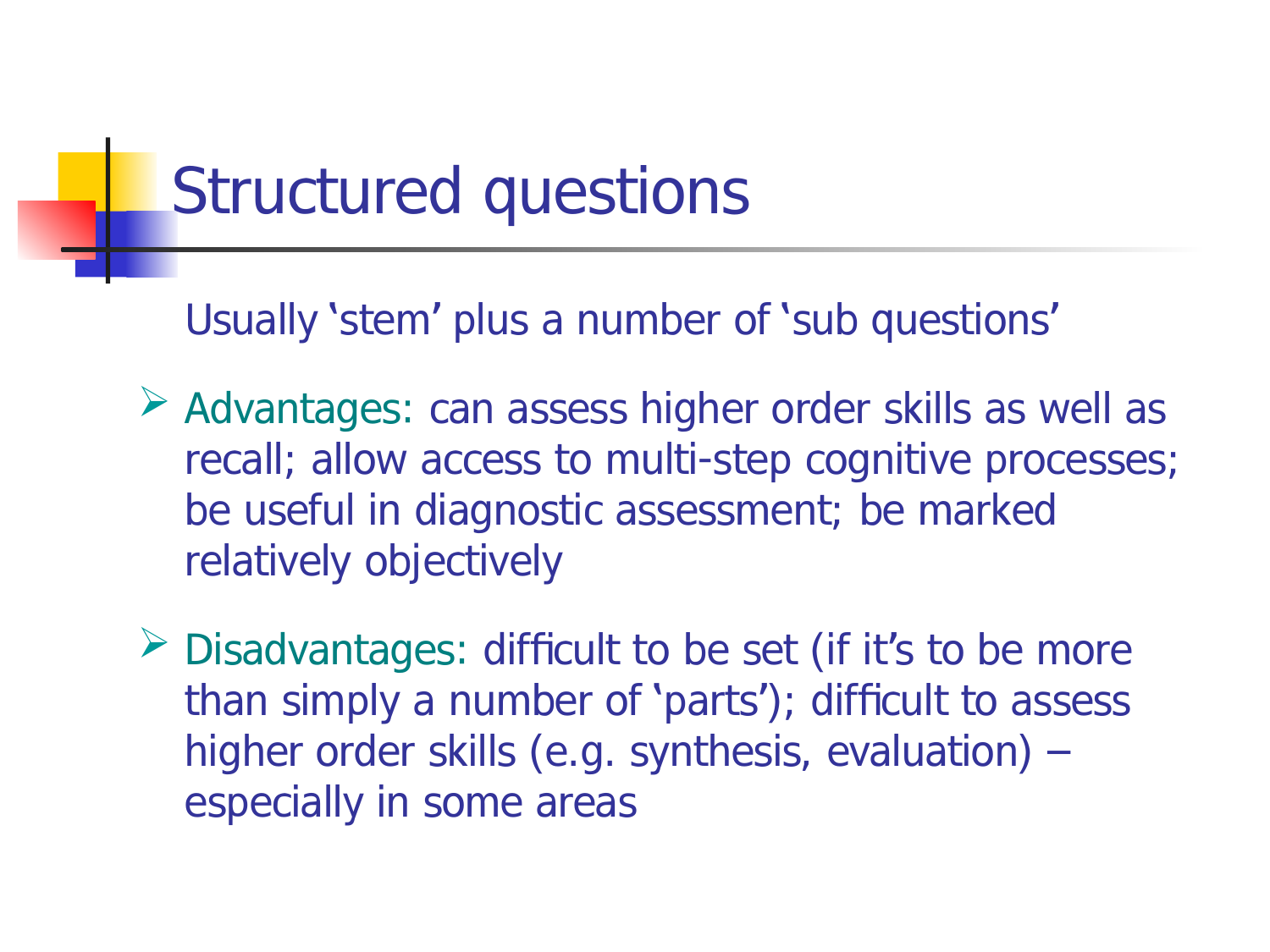

# Structured questions
	Usually ‘stem’ plus a number of ‘sub questions’

Advantages: can assess higher order skills as well as recall; allow access to multi-step cognitive processes; be useful in diagnostic assessment; be marked relatively objectively

Disadvantages: difficult to be set (if it’s to be more than simply a number of ‘parts’); difficult to assess higher order skills (e.g. synthesis, evaluation) – especially in some areas